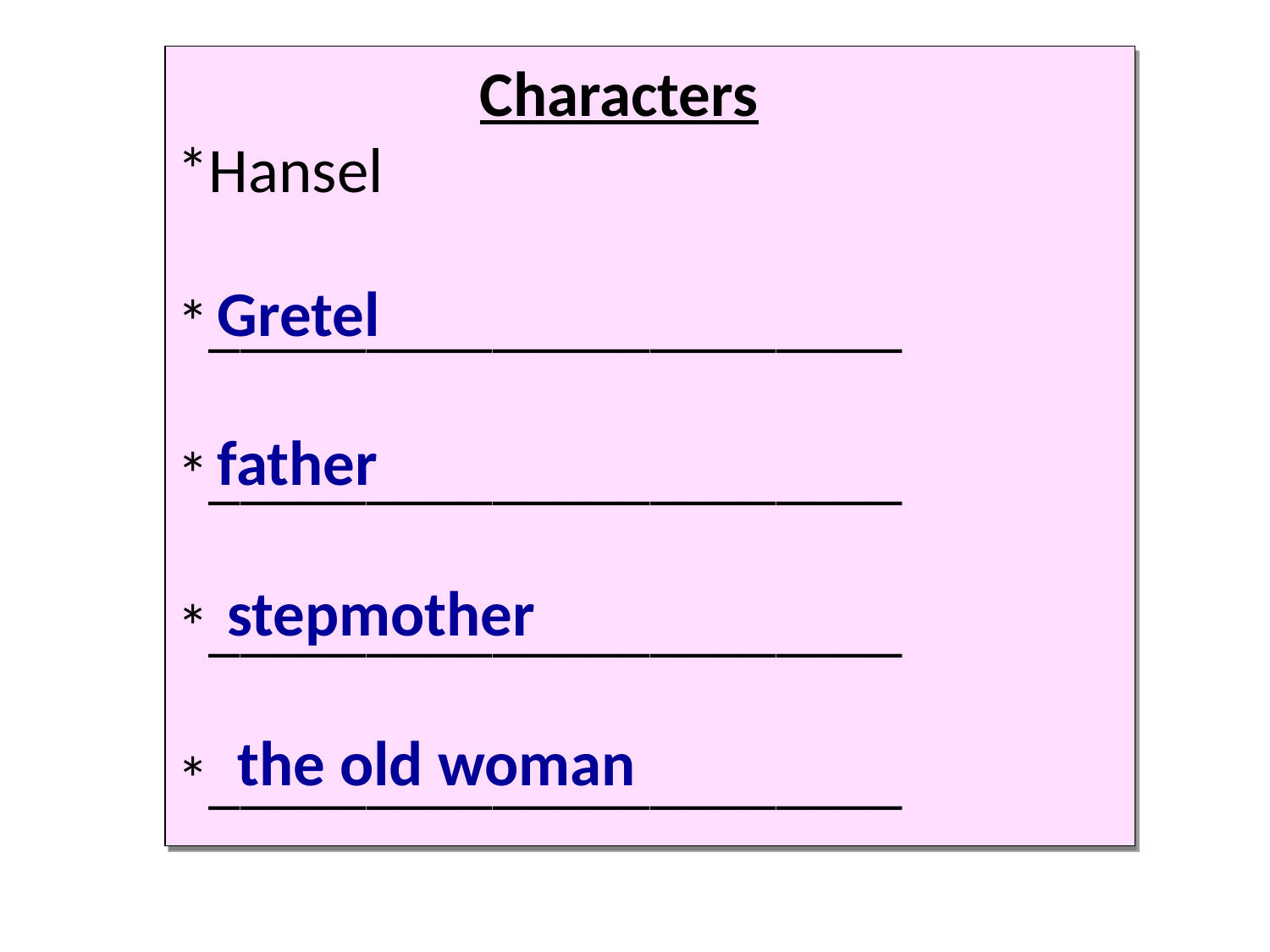

Characters
*Hansel

*______________________

*______________________

*______________________

*______________________
Gretel
father
stepmother
the old woman